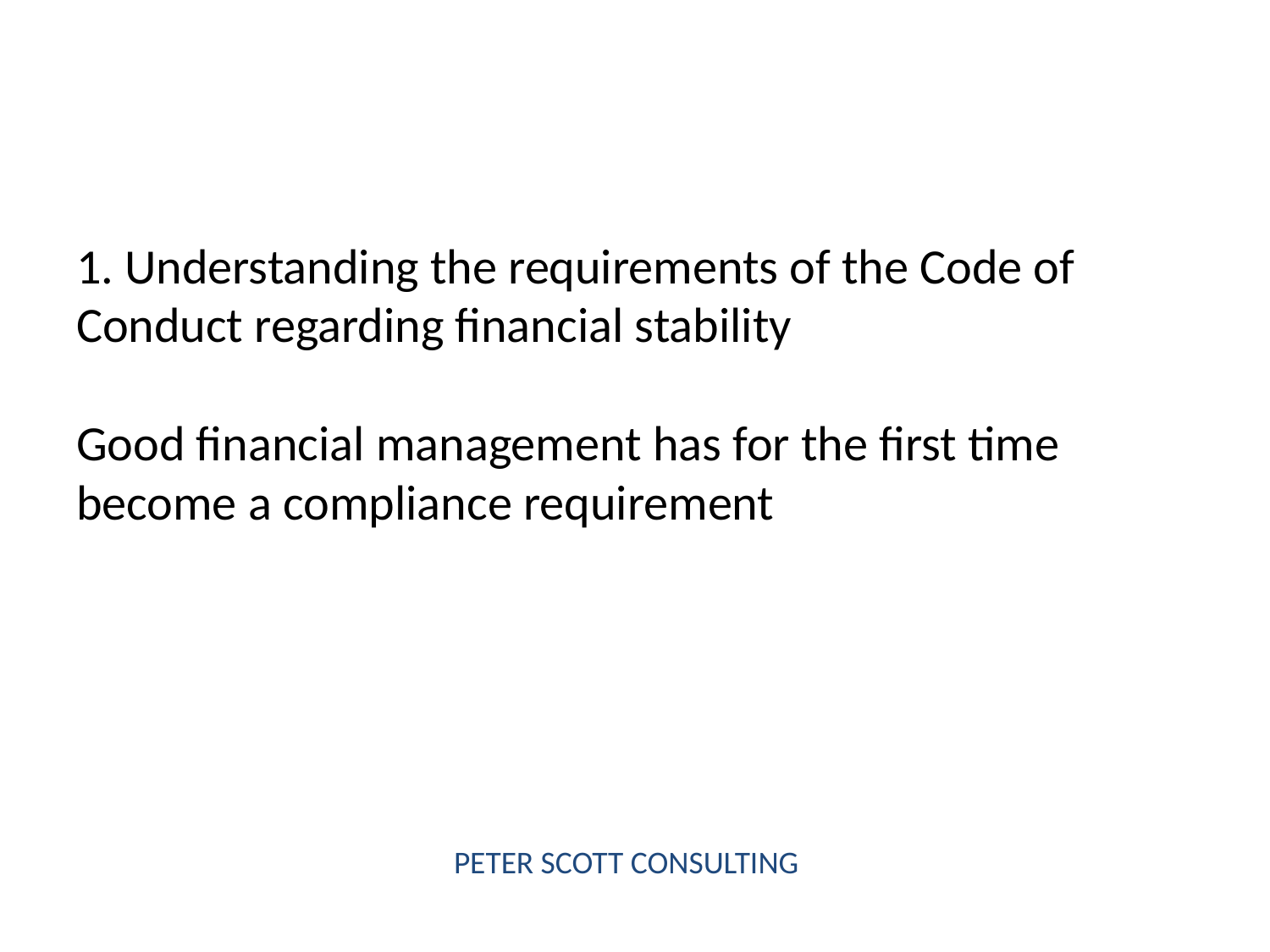

# 1. Understanding the requirements of the Code of Conduct regarding financial stability Good financial management has for the first time become a compliance requirement
PETER SCOTT CONSULTING